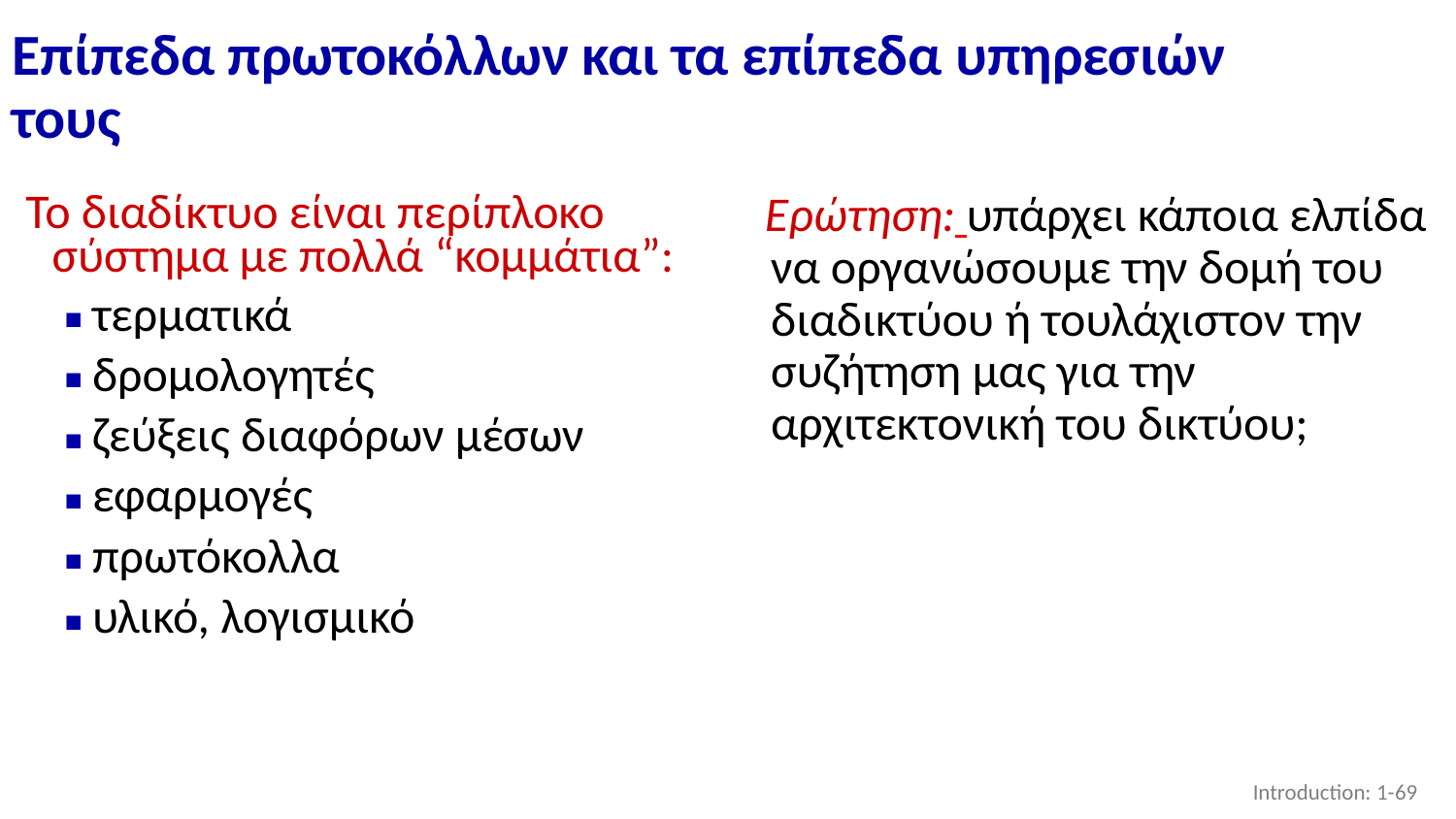

# Επίπεδα πρωτοκόλλων και τα επίπεδα υπηρεσιών τους
Ερώτηση: υπάρχει κάποια ελπίδα να οργανώσουμε την δομή του διαδικτύου ή τουλάχιστον την συζήτηση μας για την αρχιτεκτονική του δικτύου;
Το διαδίκτυο είναι περίπλοκο σύστημα με πολλά “κομμάτια”:
τερματικά
δρομολογητές
ζεύξεις διαφόρων μέσων
εφαρμογές
πρωτόκολλα
υλικό, λογισμικό

Introduction: 1-69